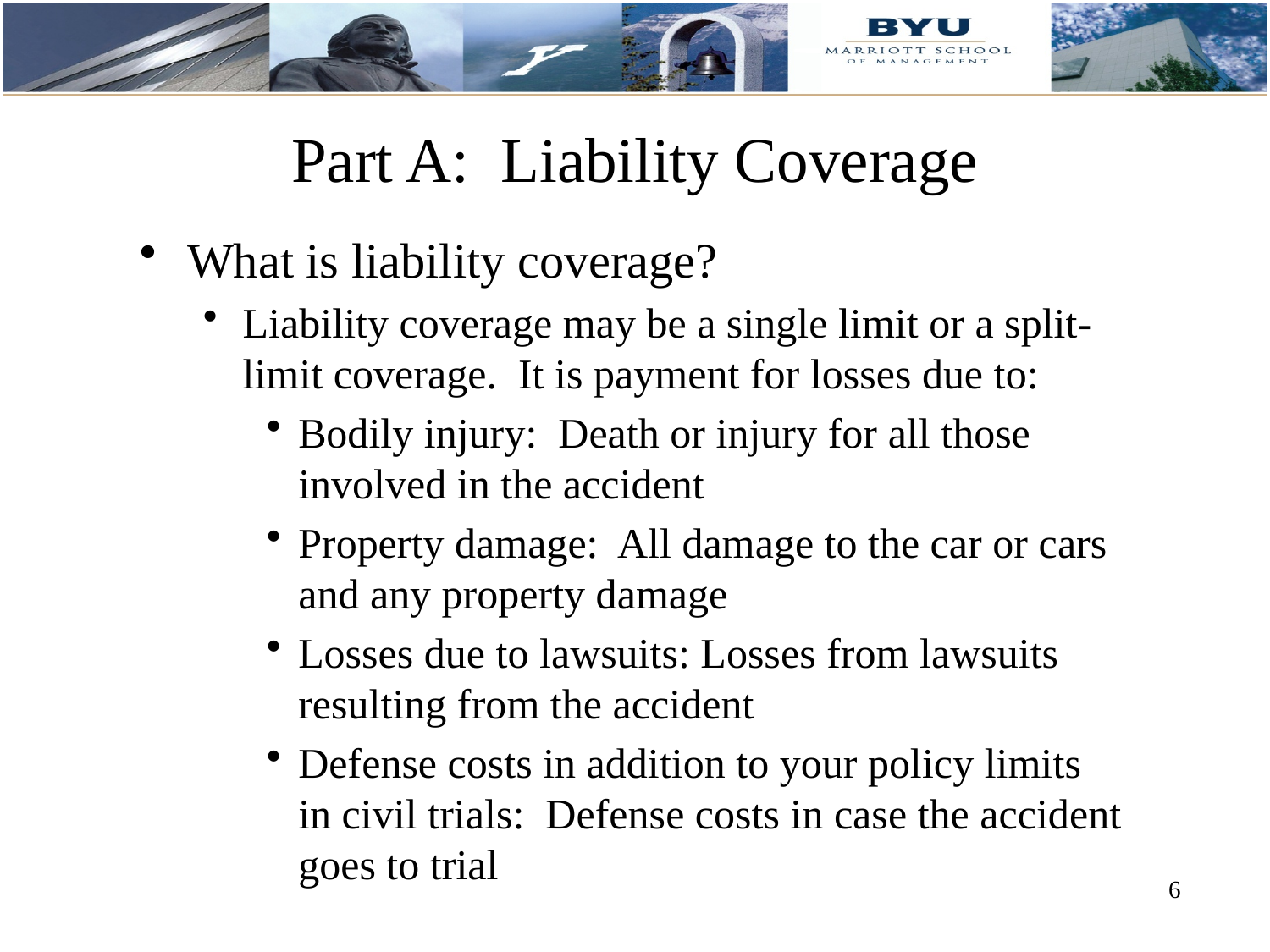

# Part A:  Liability Coverage
What is liability coverage?
Liability coverage may be a single limit or a split-limit coverage.  It is payment for losses due to:
Bodily injury:  Death or injury for all those involved in the accident
Property damage:  All damage to the car or cars and any property damage
Losses due to lawsuits: Losses from lawsuits resulting from the accident
Defense costs in addition to your policy limits in civil trials:  Defense costs in case the accident goes to trial